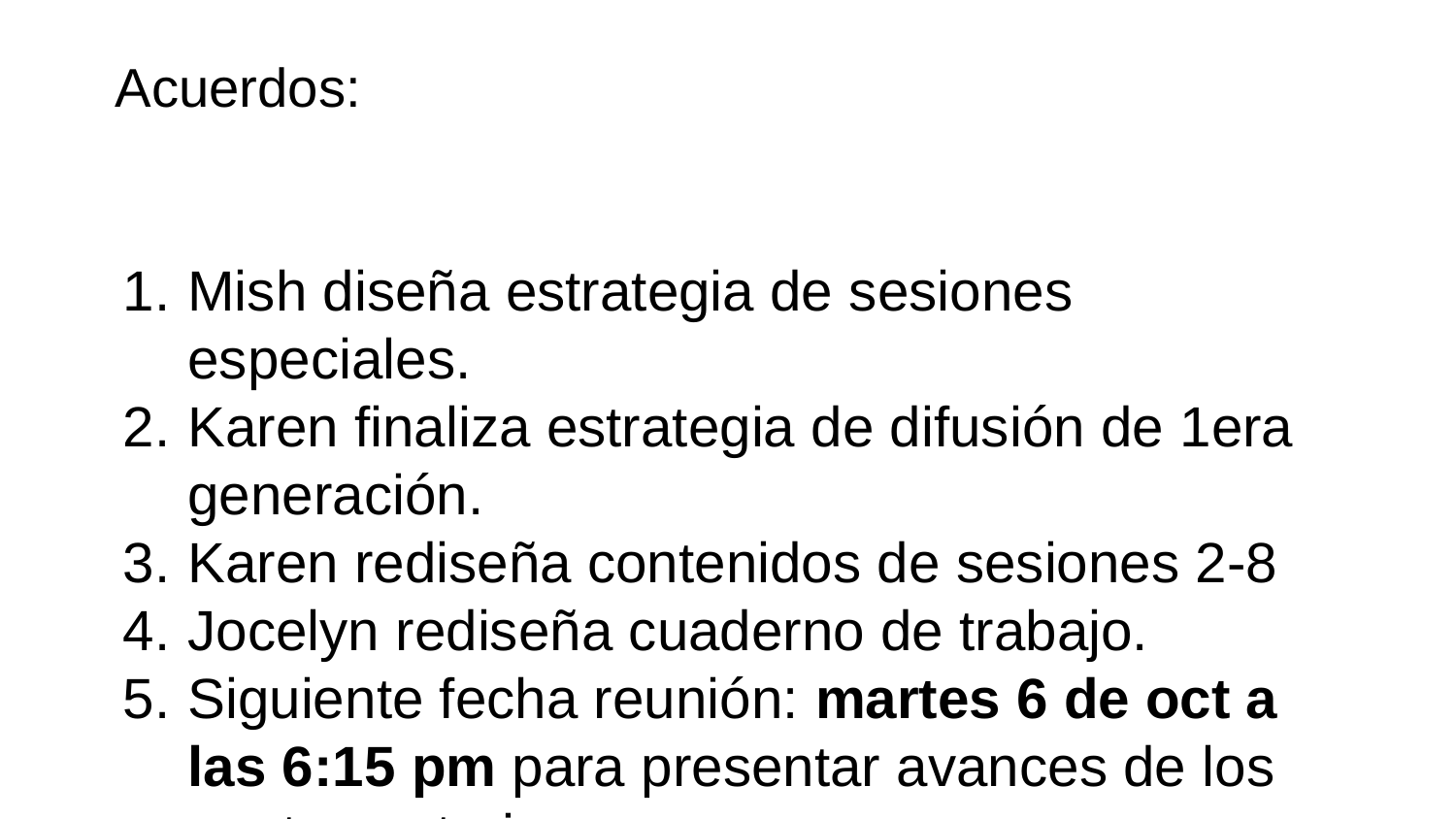

Acuerdos:

Mish diseña estrategia de sesiones especiales.
Karen finaliza estrategia de difusión de 1era generación.
Karen rediseña contenidos de sesiones 2-8
Jocelyn rediseña cuaderno de trabajo.
Siguiente fecha reunión: martes 6 de oct a las 6:15 pm para presentar avances de los puntos anteriores.